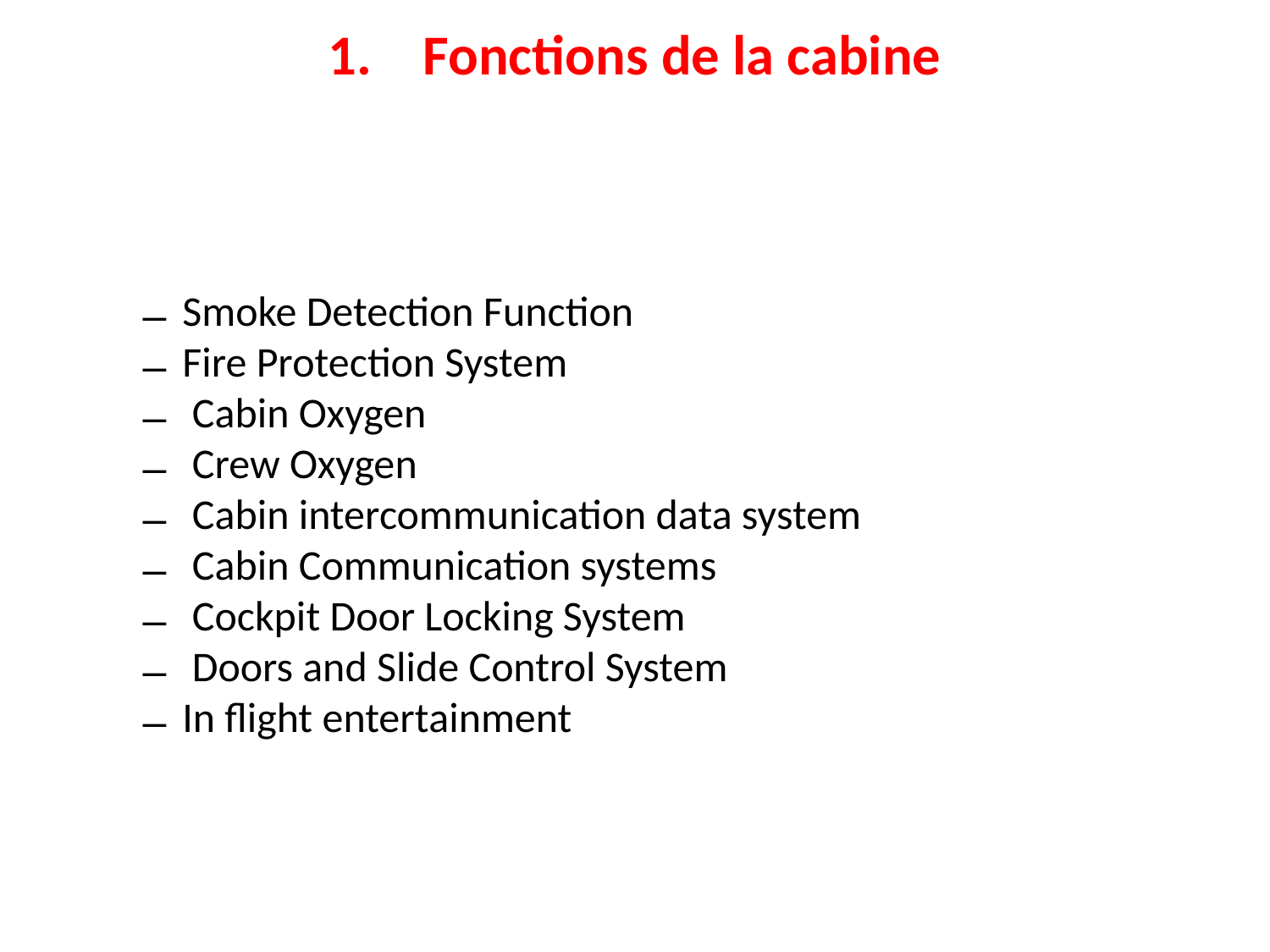

1.    Fonctions de la cabine

Smoke Detection Function
Fire Protection System
 Cabin Oxygen
 Crew Oxygen
 Cabin intercommunication data system
 Cabin Communication systems
 Cockpit Door Locking System
 Doors and Slide Control System
In flight entertainment